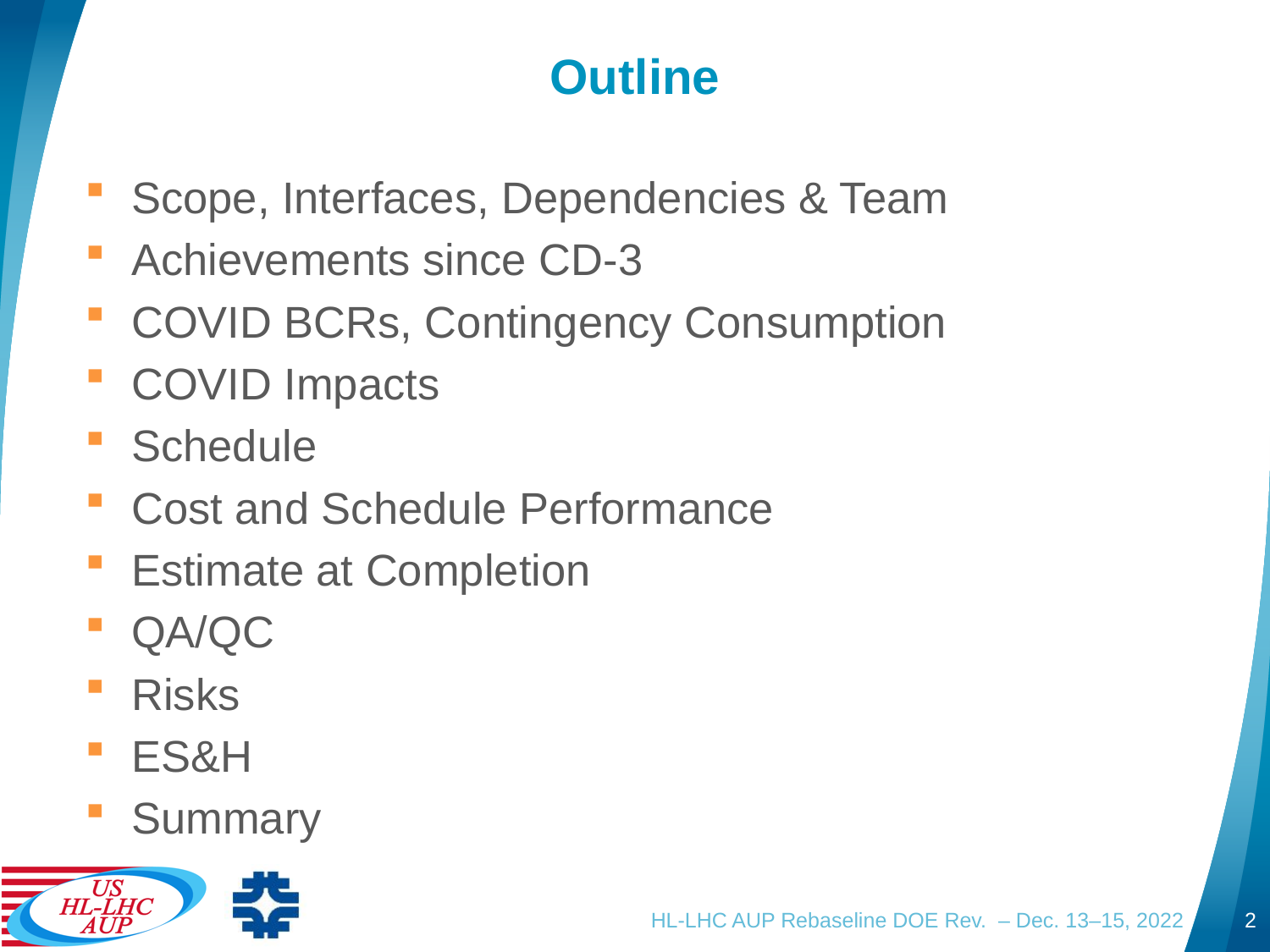

# Outline
Scope, Interfaces, Dependencies & Team
Achievements since CD-3
COVID BCRs, Contingency Consumption
COVID Impacts
Schedule
Cost and Schedule Performance
Estimate at Completion
QA/QC
Risks
ES&H
Summary
HL-LHC AUP Rebaseline DOE Rev.  – Dec. 13–15, 2022
2